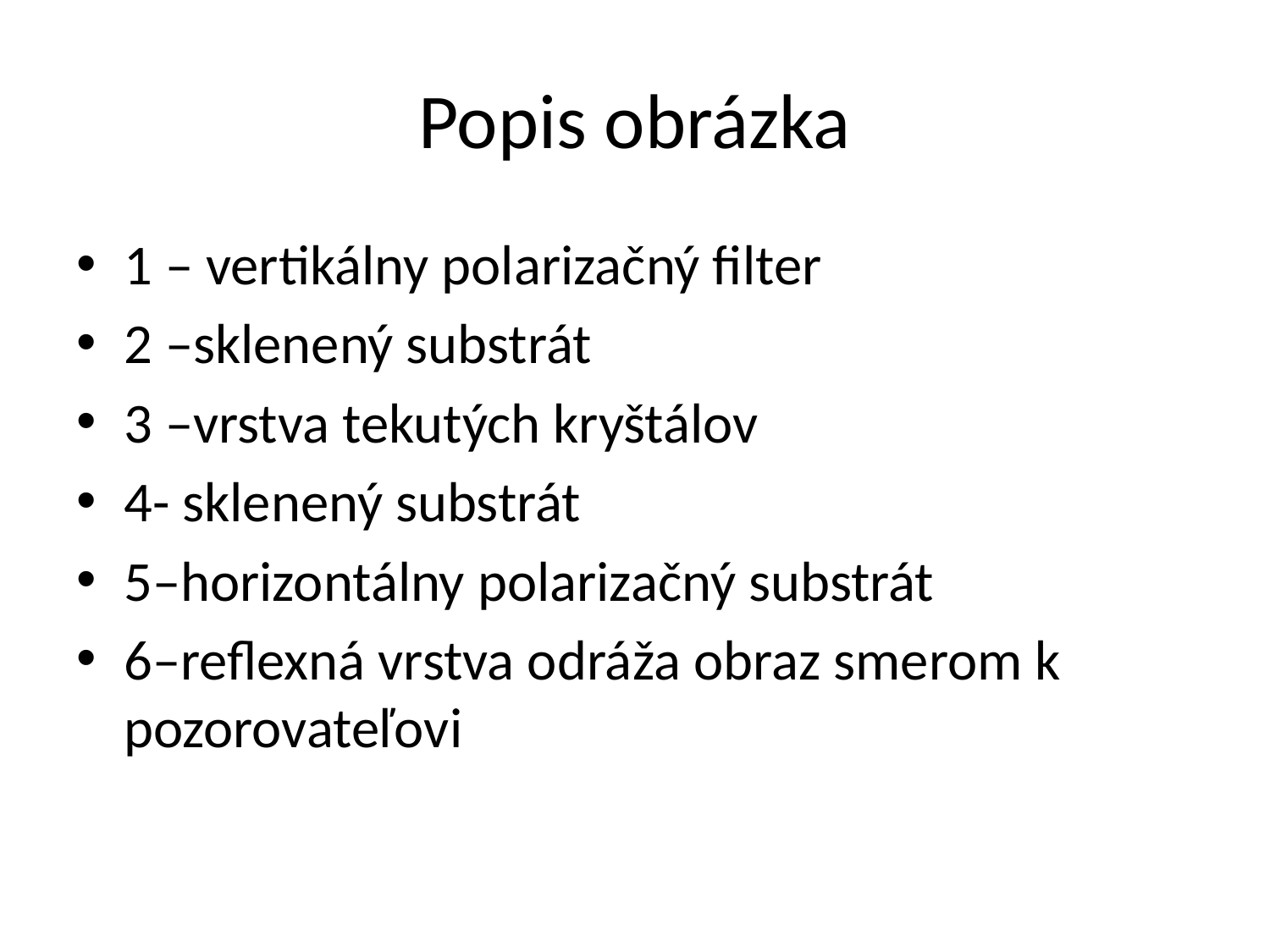

# Popis obrázka
1 – vertikálny polarizačný filter
2 –sklenený substrát
3 –vrstva tekutých kryštálov
4- sklenený substrát
5–horizontálny polarizačný substrát
6–reflexná vrstva odráža obraz smerom k pozorovateľovi